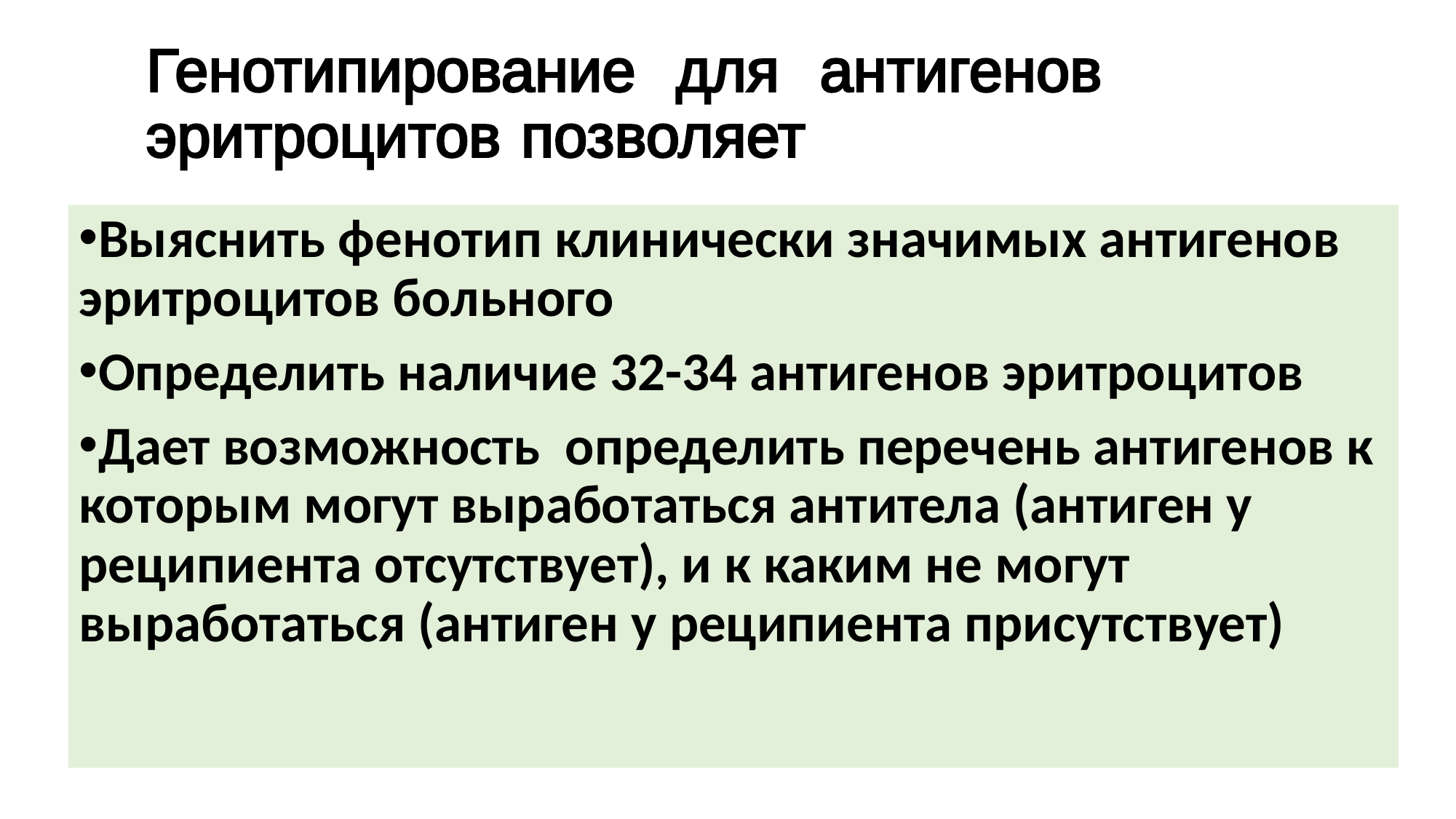

# Генотипирование  для  антигенов эритроцитов позволяет
Выяснить фенотип клинически значимых антигенов эритроцитов больного
Определить наличие 32-34 антигенов эритроцитов
Дает возможность  определить перечень антигенов к которым могут выработаться антитела (антиген у реципиента отсутствует), и к каким не могут выработаться (антиген у реципиента присутствует)